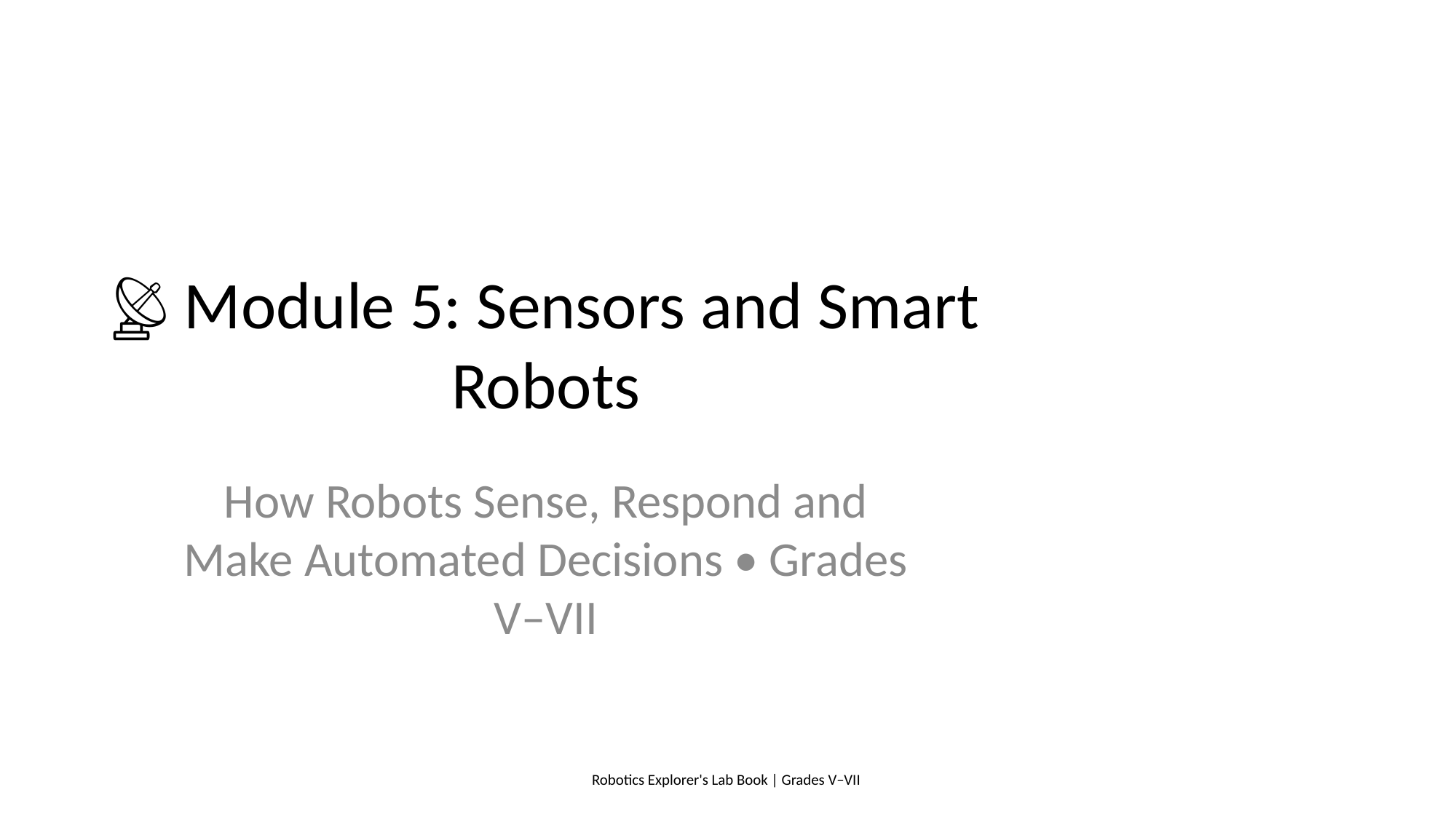

# 📡 Module 5: Sensors and Smart Robots
How Robots Sense, Respond and Make Automated Decisions • Grades V–VII
Robotics Explorer's Lab Book | Grades V–VII